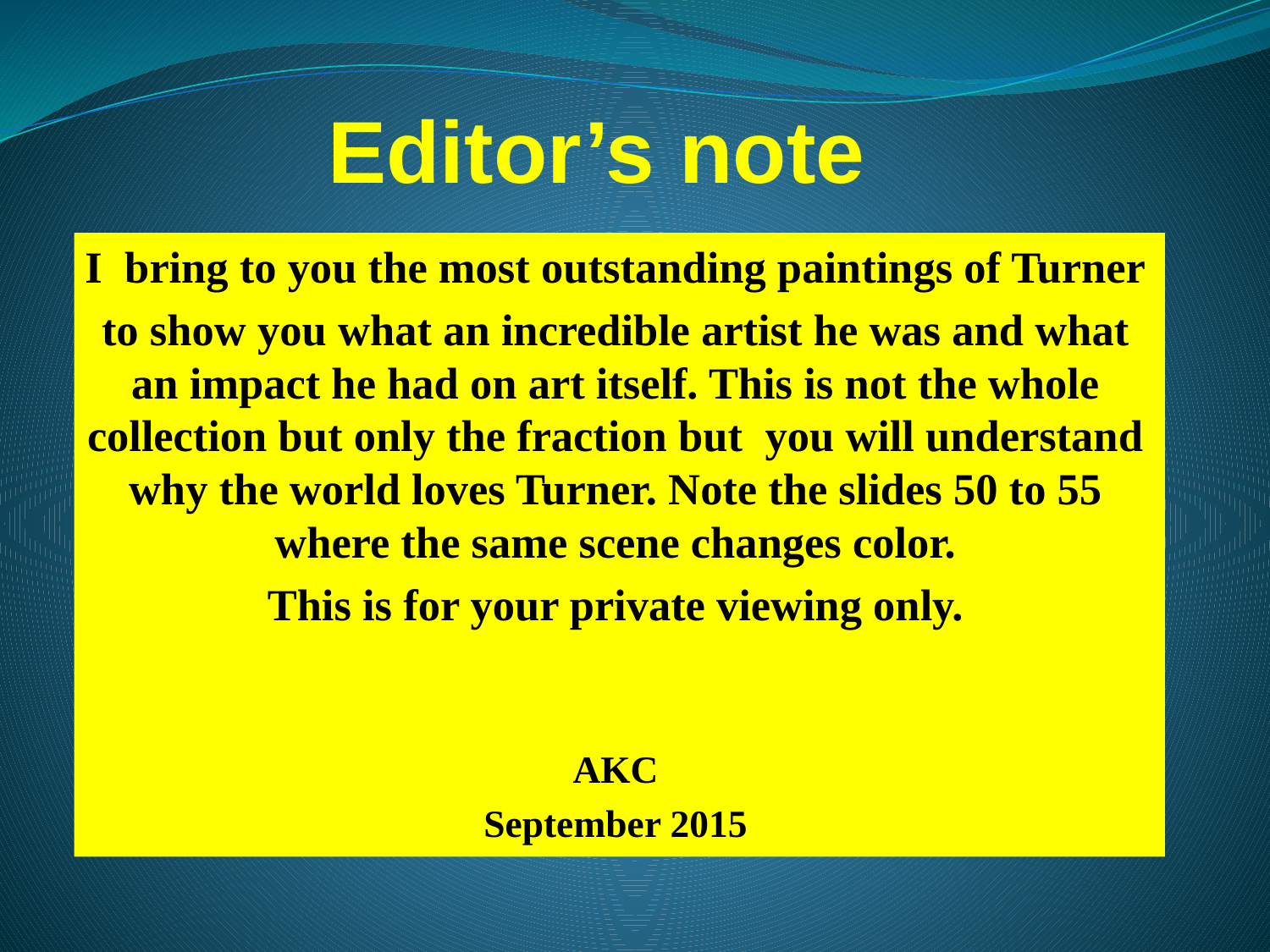

# Editor’s note
I  bring to you the most outstanding paintings of Turner
to show you what an incredible artist he was and what an impact he had on art itself. This is not the whole collection but only the fraction but  you will understand why the world loves Turner. Note the slides 50 to 55 where the same scene changes color.
This is for your private viewing only.

AKC
September 2015